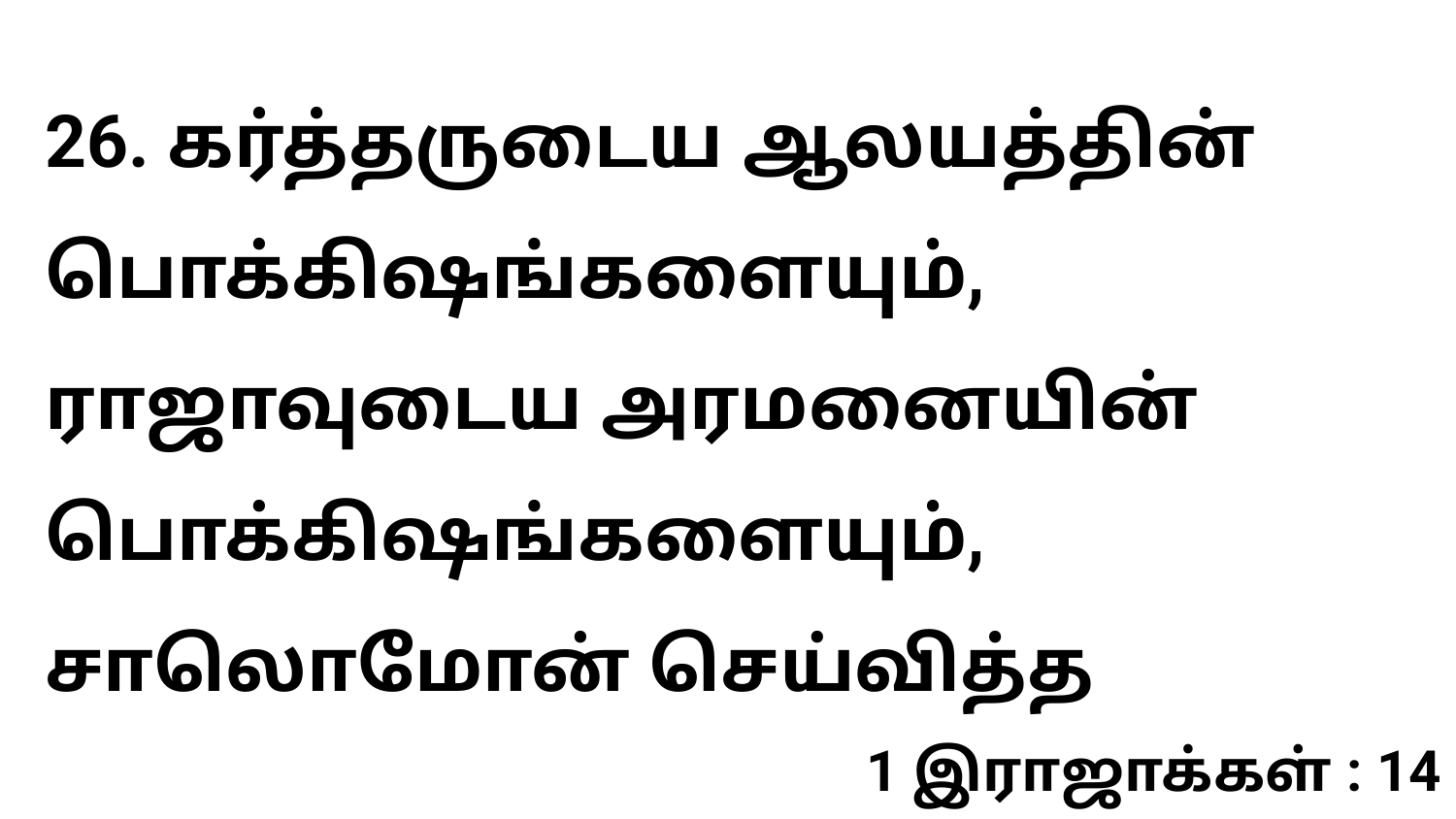

26. கர்த்தருடைய ஆலயத்தின் பொக்கிஷங்களையும், ராஜாவுடைய அரமனையின் பொக்கிஷங்களையும், சாலொமோன் செய்வித்த
1 இராஜாக்கள் : 14